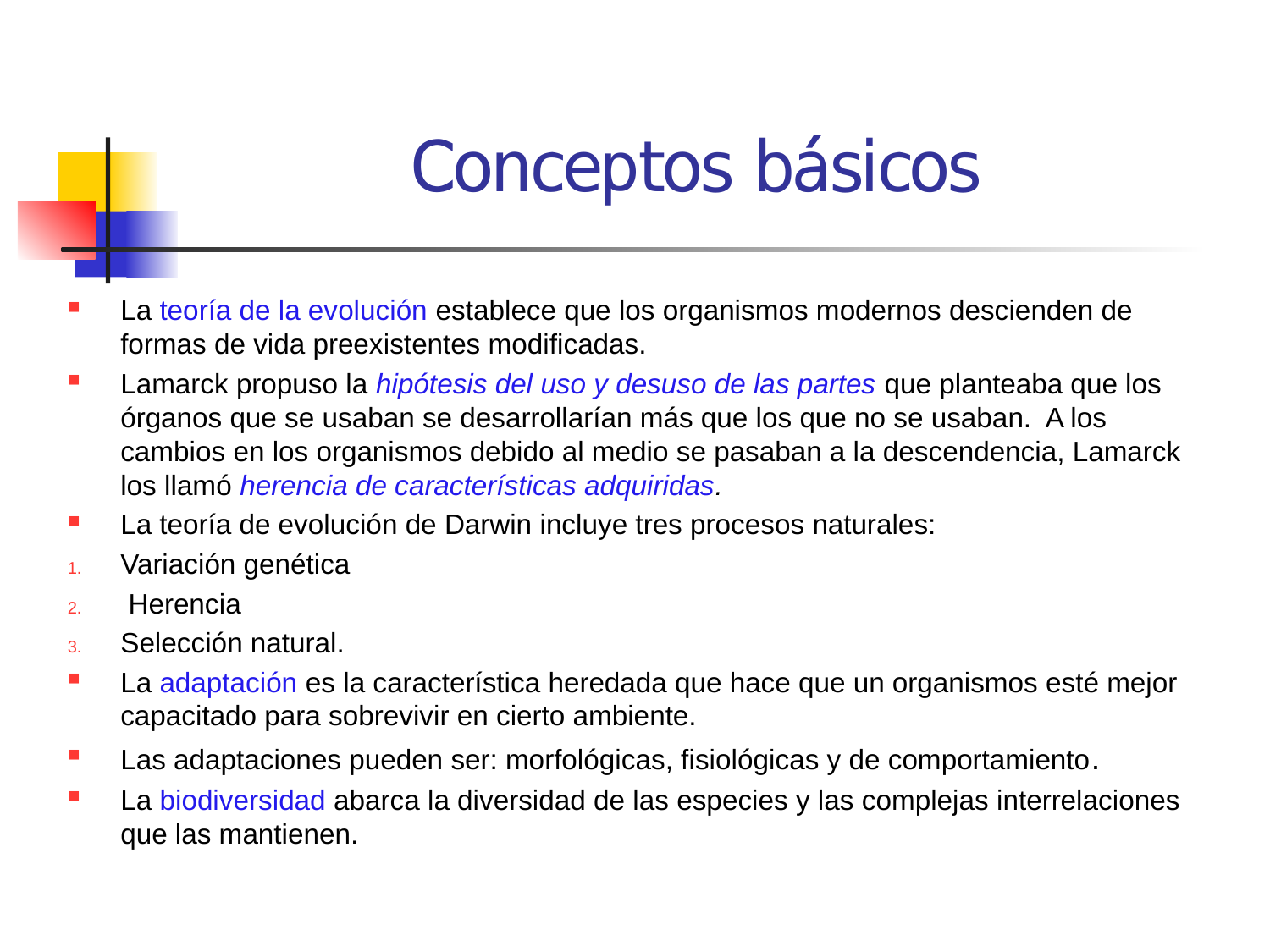

# Conceptos básicos
La teoría de la evolución establece que los organismos modernos descienden de formas de vida preexistentes modificadas.
Lamarck propuso la hipótesis del uso y desuso de las partes que planteaba que los órganos que se usaban se desarrollarían más que los que no se usaban.  A los cambios en los organismos debido al medio se pasaban a la descendencia, Lamarck los llamó herencia de características adquiridas.
La teoría de evolución de Darwin incluye tres procesos naturales:
Variación genética
 Herencia
Selección natural.
La adaptación es la característica heredada que hace que un organismos esté mejor capacitado para sobrevivir en cierto ambiente.
Las adaptaciones pueden ser: morfológicas, fisiológicas y de comportamiento.
La biodiversidad abarca la diversidad de las especies y las complejas interrelaciones que las mantienen.